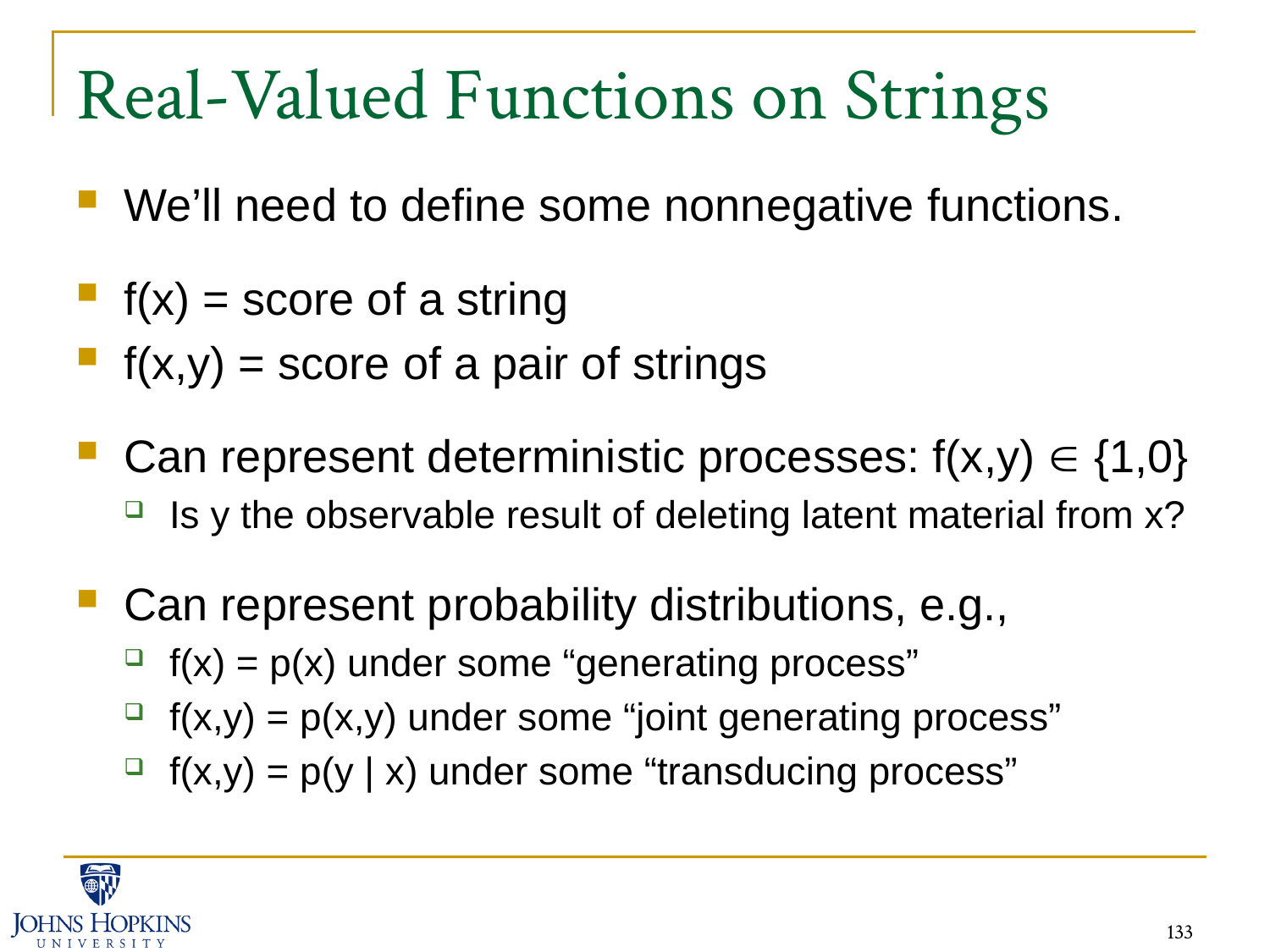

# Real-Valued Functions on Strings
We’ll need to define some nonnegative functions.

f(x) = score of a string
f(x,y) = score of a pair of strings

Can represent deterministic processes: f(x,y) ∈ {1,0}
Is y the observable result of deleting latent material from x?

Can represent probability distributions, e.g.,
f(x) = p(x) under some “generating process”
f(x,y) = p(x,y) under some “joint generating process”
f(x,y) = p(y | x) under some “transducing process”
133